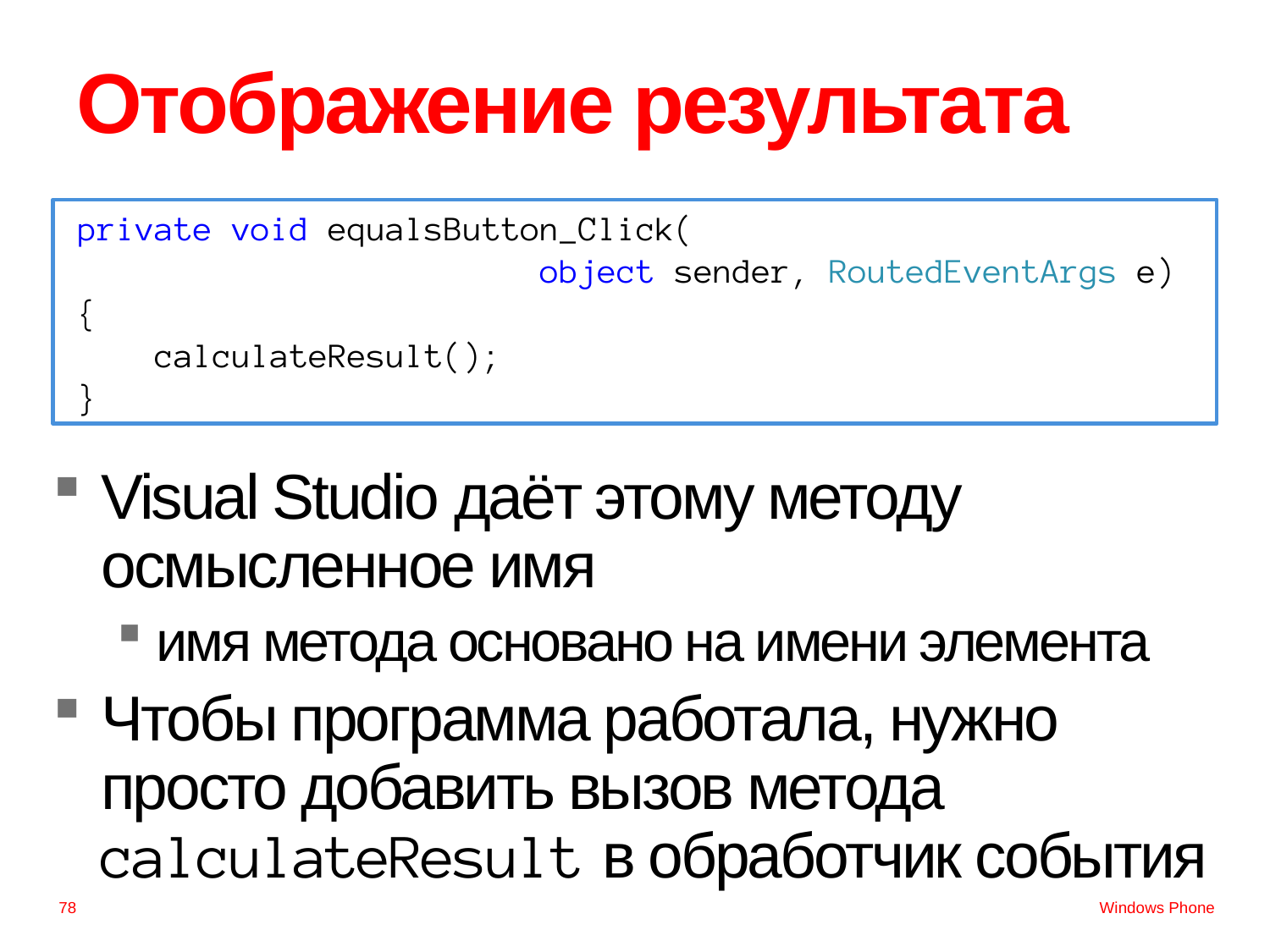

# Отображение результата
private void equalsButton_Click(
                        object sender, RoutedEventArgs e)
{
    calculateResult();
}
Visual Studio даёт этому методу осмысленное имя
имя метода основано на имени элемента
Чтобы программа работала, нужно просто добавить вызов метода calculateResult в обработчик события
78